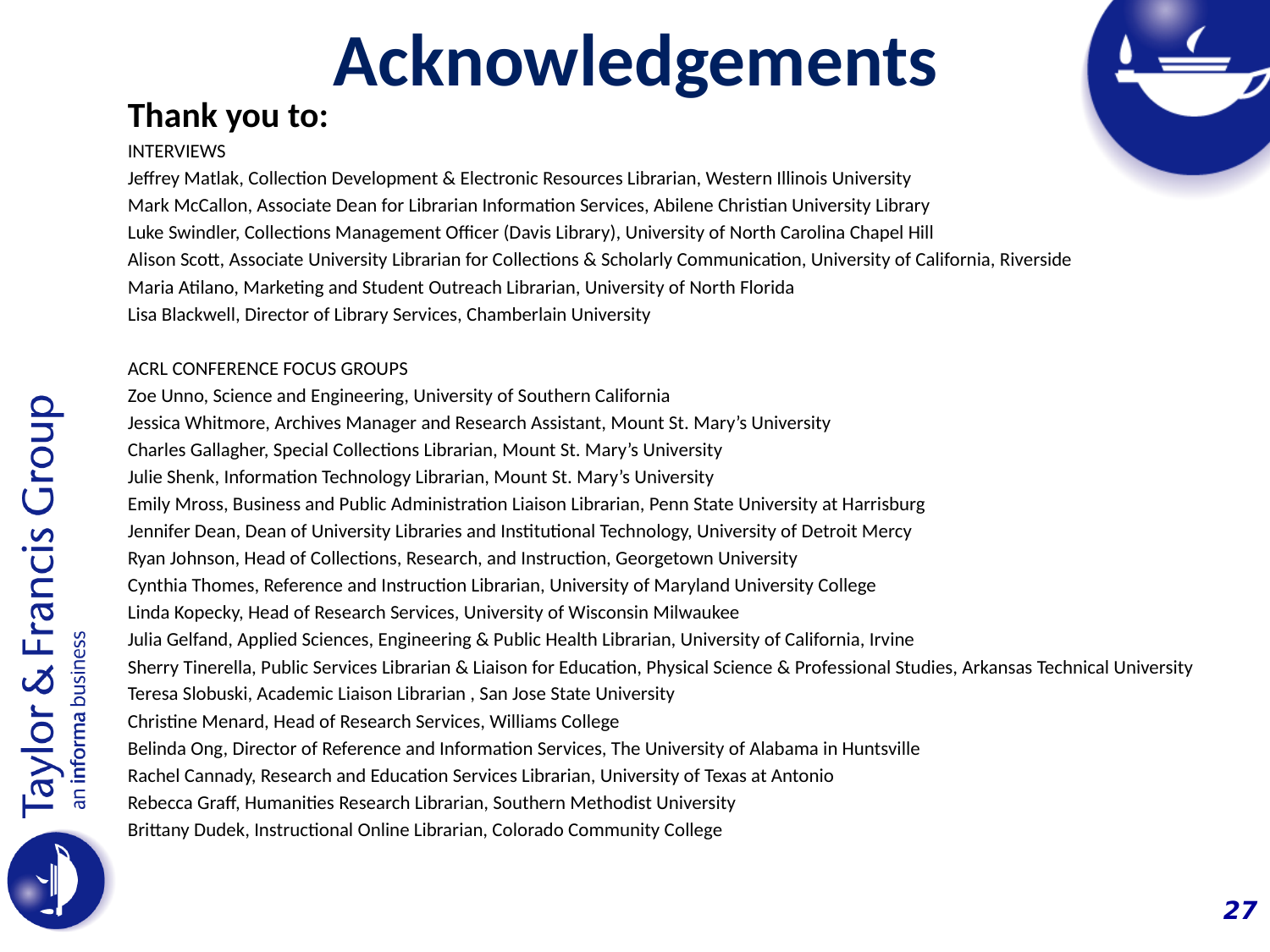

# Acknowledgements
Thank you to:
INTERVIEWS
Jeffrey Matlak, Collection Development & Electronic Resources Librarian, Western Illinois University
Mark McCallon, Associate Dean for Librarian Information Services, Abilene Christian University Library
Luke Swindler, Collections Management Officer (Davis Library), University of North Carolina Chapel Hill
Alison Scott, Associate University Librarian for Collections & Scholarly Communication, University of California, Riverside
Maria Atilano, Marketing and Student Outreach Librarian, University of North Florida
Lisa Blackwell, Director of Library Services, Chamberlain University

ACRL CONFERENCE FOCUS GROUPS
Zoe Unno, Science and Engineering, University of Southern California
Jessica Whitmore, Archives Manager and Research Assistant, Mount St. Mary’s University
Charles Gallagher, Special Collections Librarian, Mount St. Mary’s University
Julie Shenk, Information Technology Librarian, Mount St. Mary’s University
Emily Mross, Business and Public Administration Liaison Librarian, Penn State University at Harrisburg
Jennifer Dean, Dean of University Libraries and Institutional Technology, University of Detroit Mercy
Ryan Johnson, Head of Collections, Research, and Instruction, Georgetown University
Cynthia Thomes, Reference and Instruction Librarian, University of Maryland University College
Linda Kopecky, Head of Research Services, University of Wisconsin Milwaukee
Julia Gelfand, Applied Sciences, Engineering & Public Health Librarian, University of California, Irvine
Sherry Tinerella, Public Services Librarian & Liaison for Education, Physical Science & Professional Studies, Arkansas Technical University
Teresa Slobuski, Academic Liaison Librarian , San Jose State University
Christine Menard, Head of Research Services, Williams College
Belinda Ong, Director of Reference and Information Services, The University of Alabama in Huntsville
Rachel Cannady, Research and Education Services Librarian, University of Texas at Antonio
Rebecca Graff, Humanities Research Librarian, Southern Methodist University
Brittany Dudek, Instructional Online Librarian, Colorado Community College